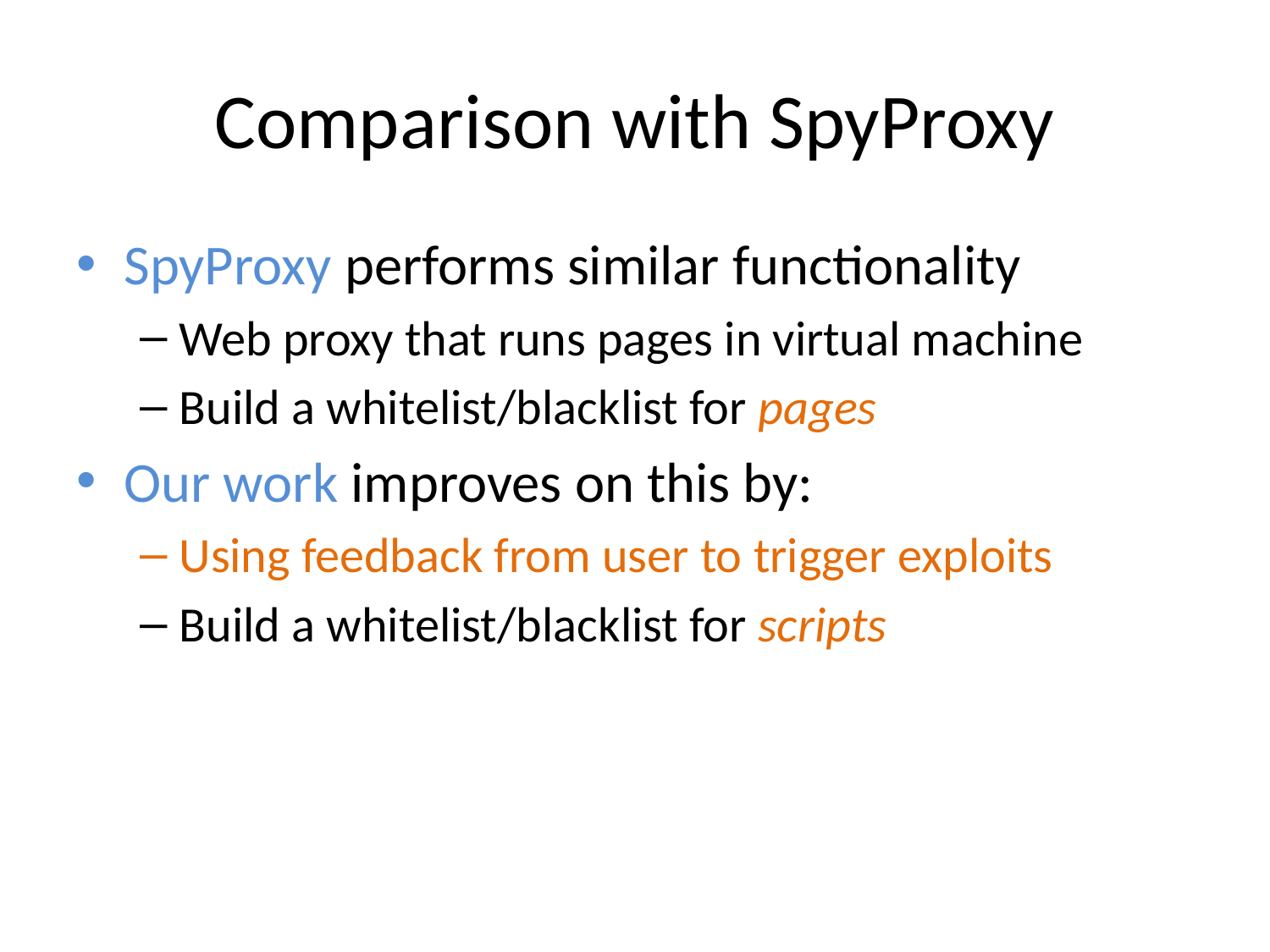

Comparison with SpyProxy
SpyProxy performs similar functionality
Web proxy that runs pages in virtual machine
Build a whitelist/blacklist for pages
Our work improves on this by:
Using feedback from user to trigger exploits
Build a whitelist/blacklist for scripts